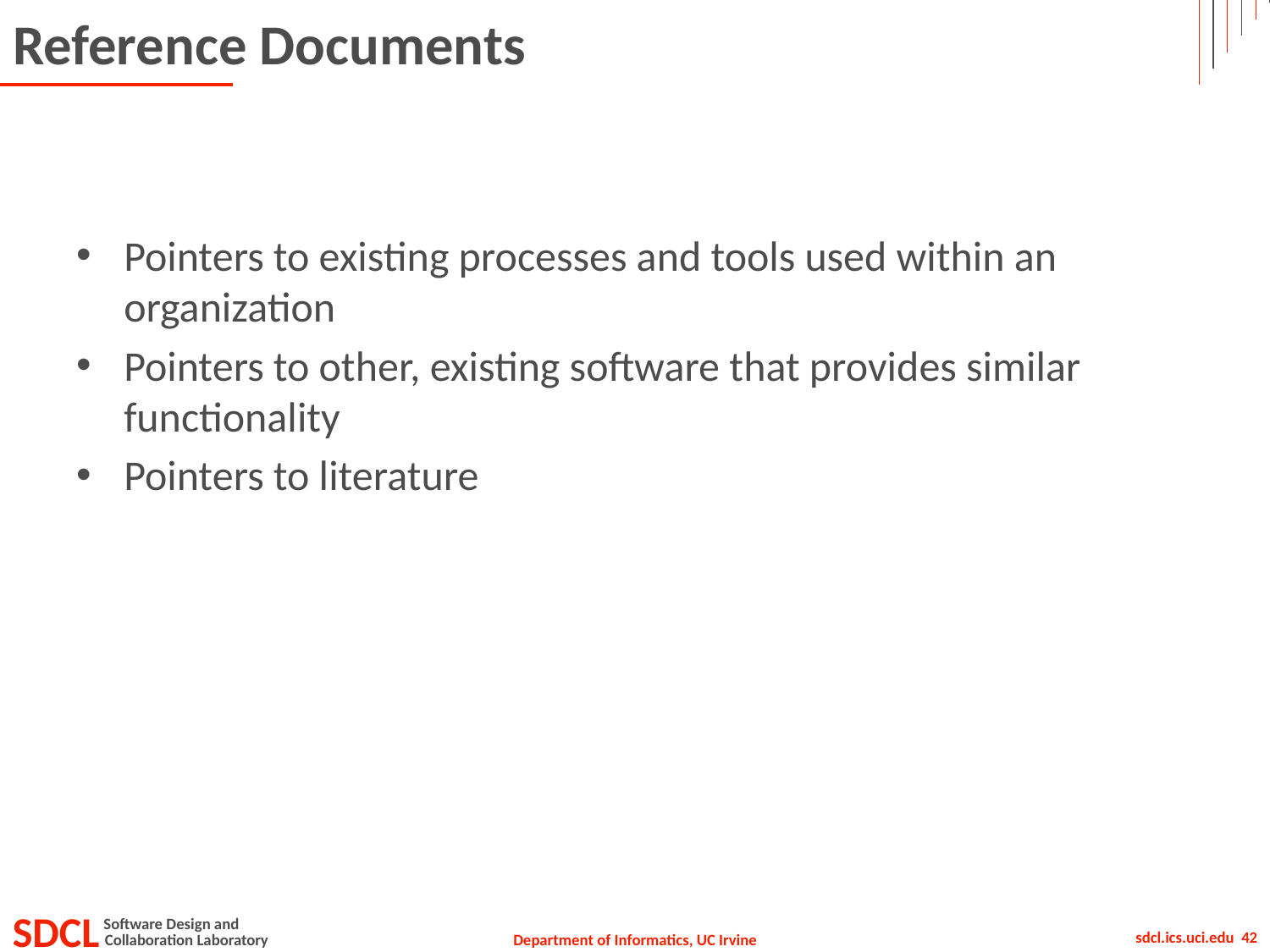

# Reference Documents
Pointers to existing processes and tools used within an organization
Pointers to other, existing software that provides similar functionality
Pointers to literature